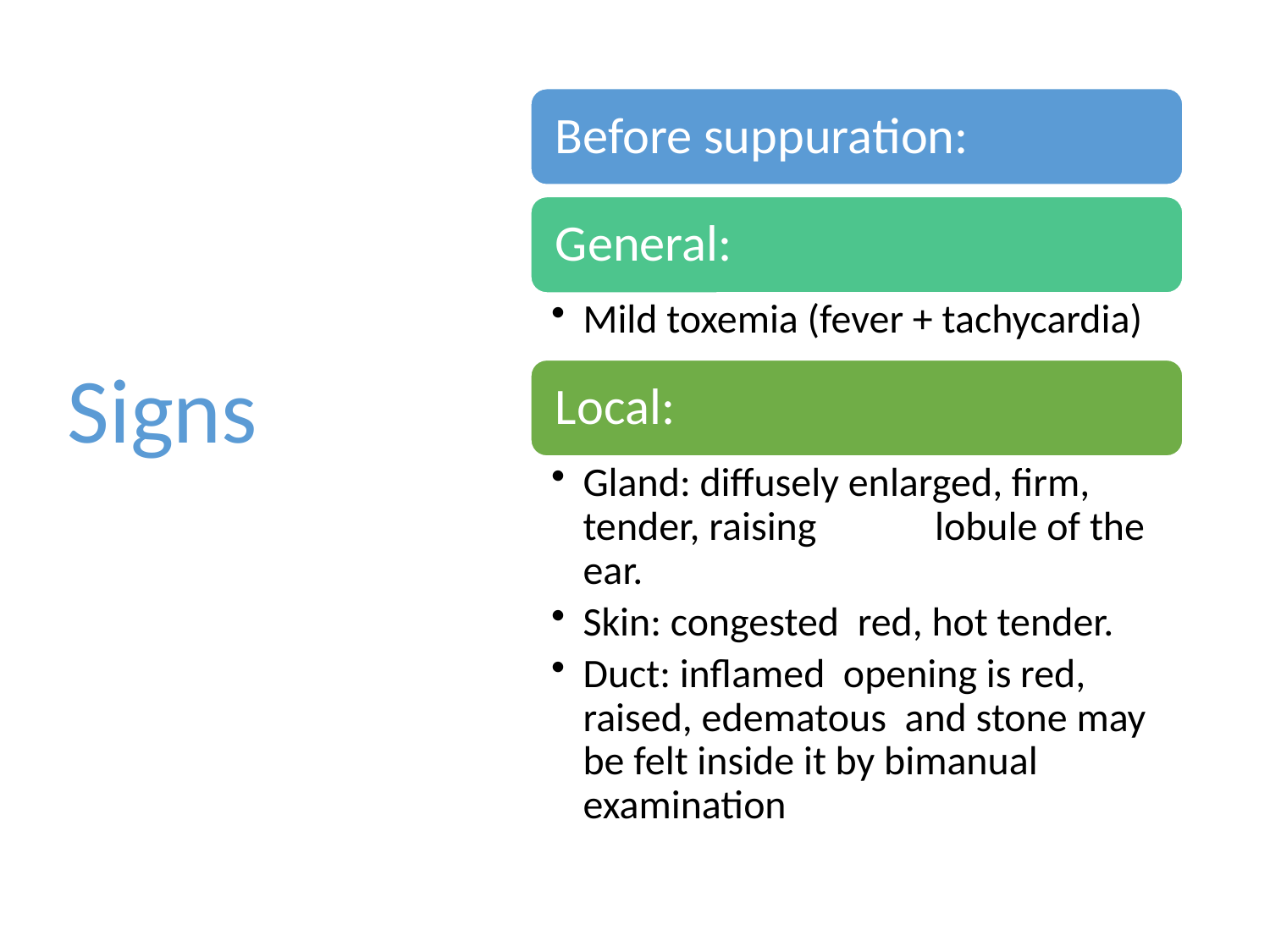

# Signs
Before suppuration:
General:
Mild toxemia (fever + tachycardia)
Local:
Gland: diffusely enlarged, firm, tender, raising             lobule of the ear.
Skin: congested  red, hot tender.
Duct: inflamed  opening is red, raised, edematous  and stone may be felt inside it by bimanual  examination